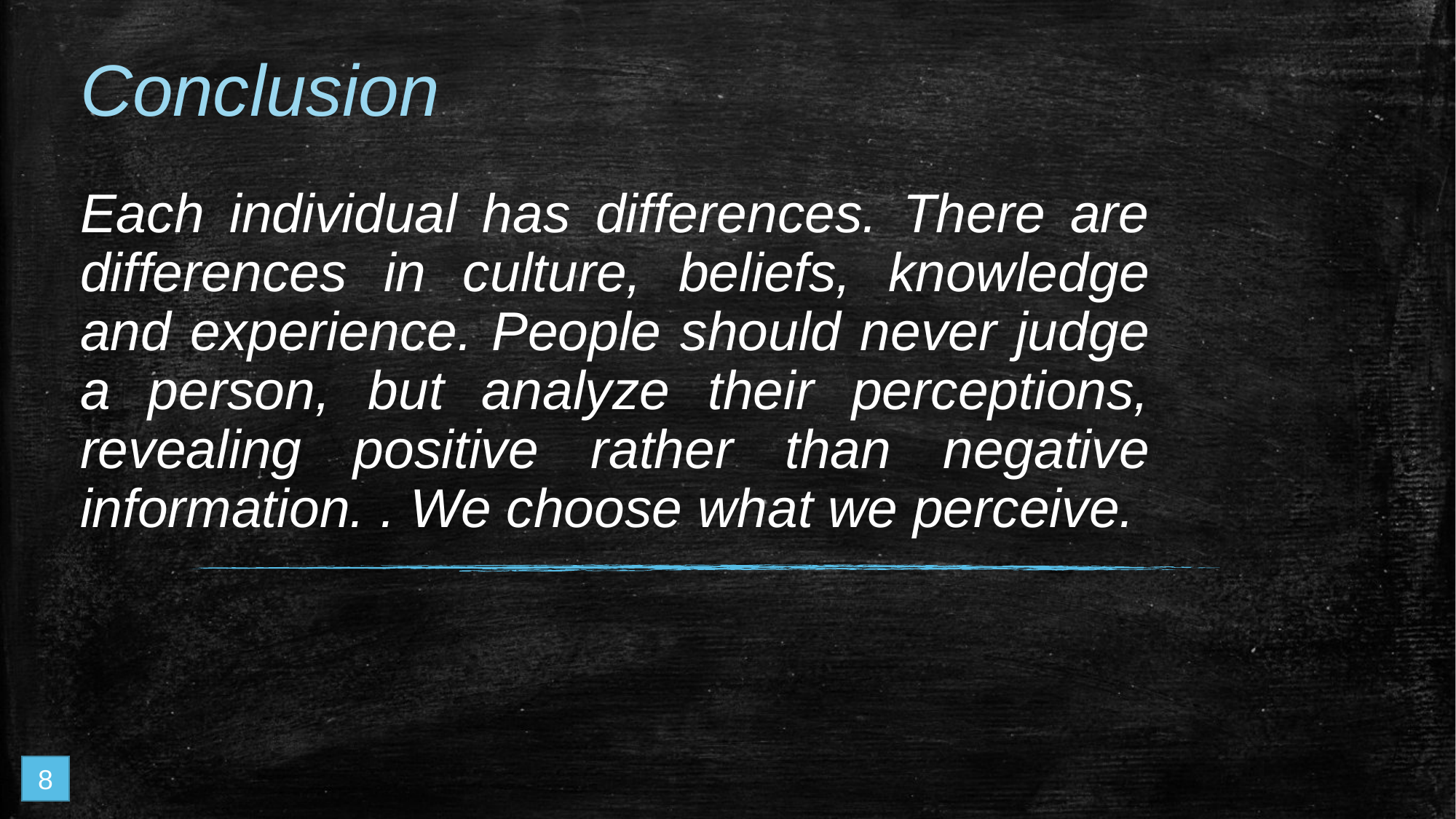

# Conclusion
Each individual has differences. There are differences in culture, beliefs, knowledge and experience. People should never judge a person, but analyze their perceptions, revealing positive rather than negative information. . We choose what we perceive.

8